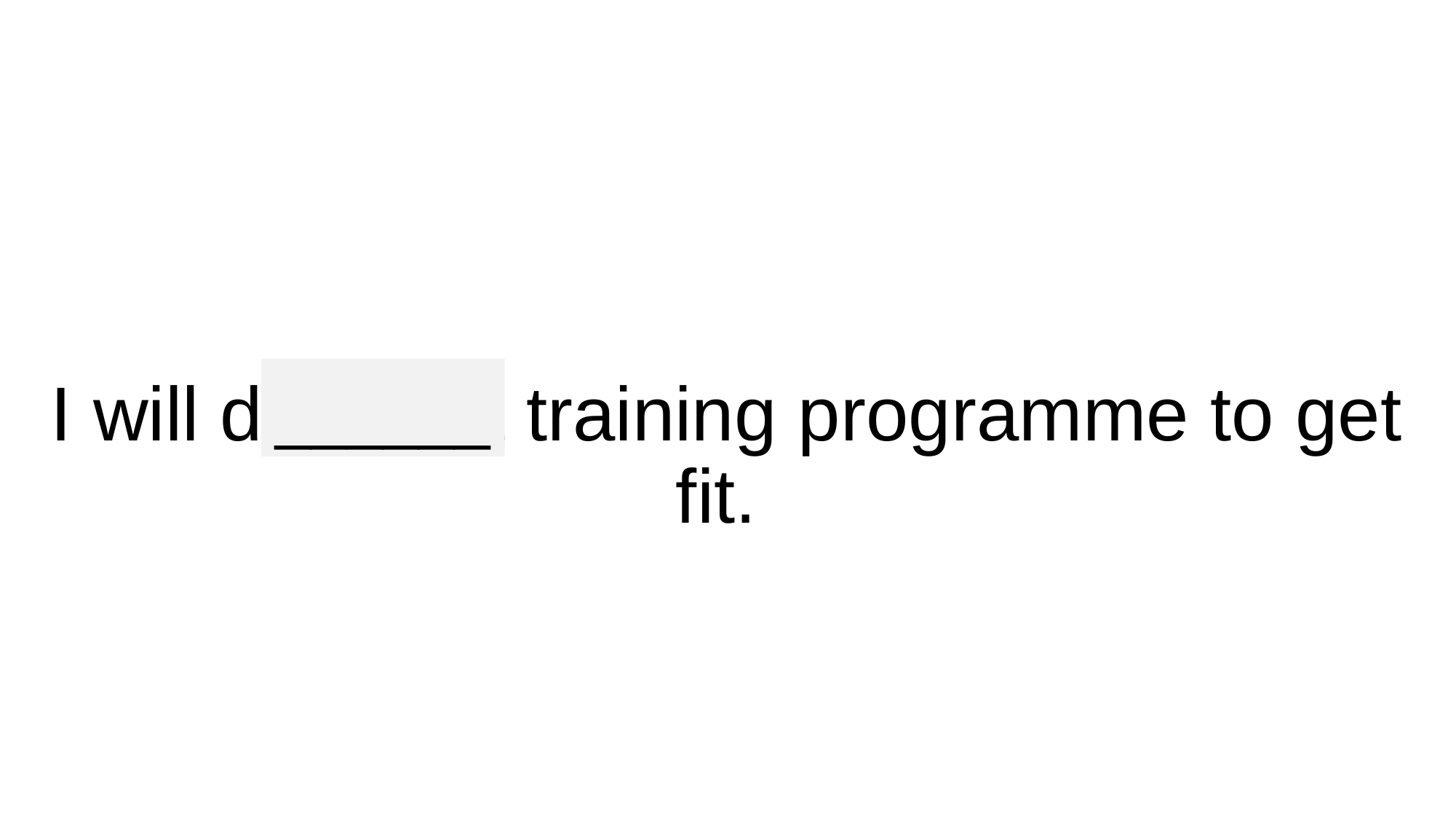

______
# I will devise a training programme to get fit.